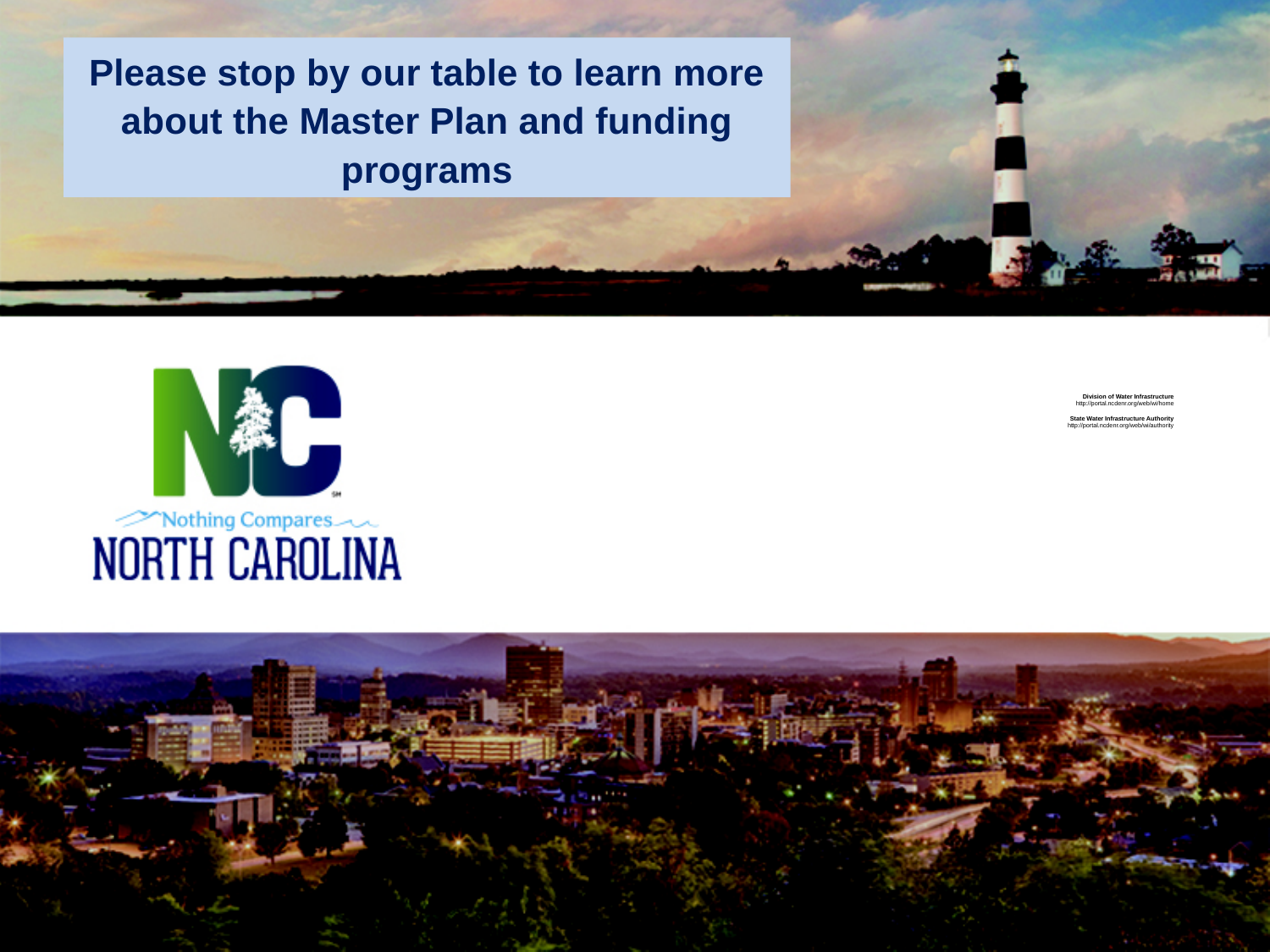

Please stop by our table to learn more about the Master Plan and funding programs
# Division of Water Infrastructure http://portal.ncdenr.org/web/wi/home State Water Infrastructure Authority http://portal.ncdenr.org/web/wi/authority